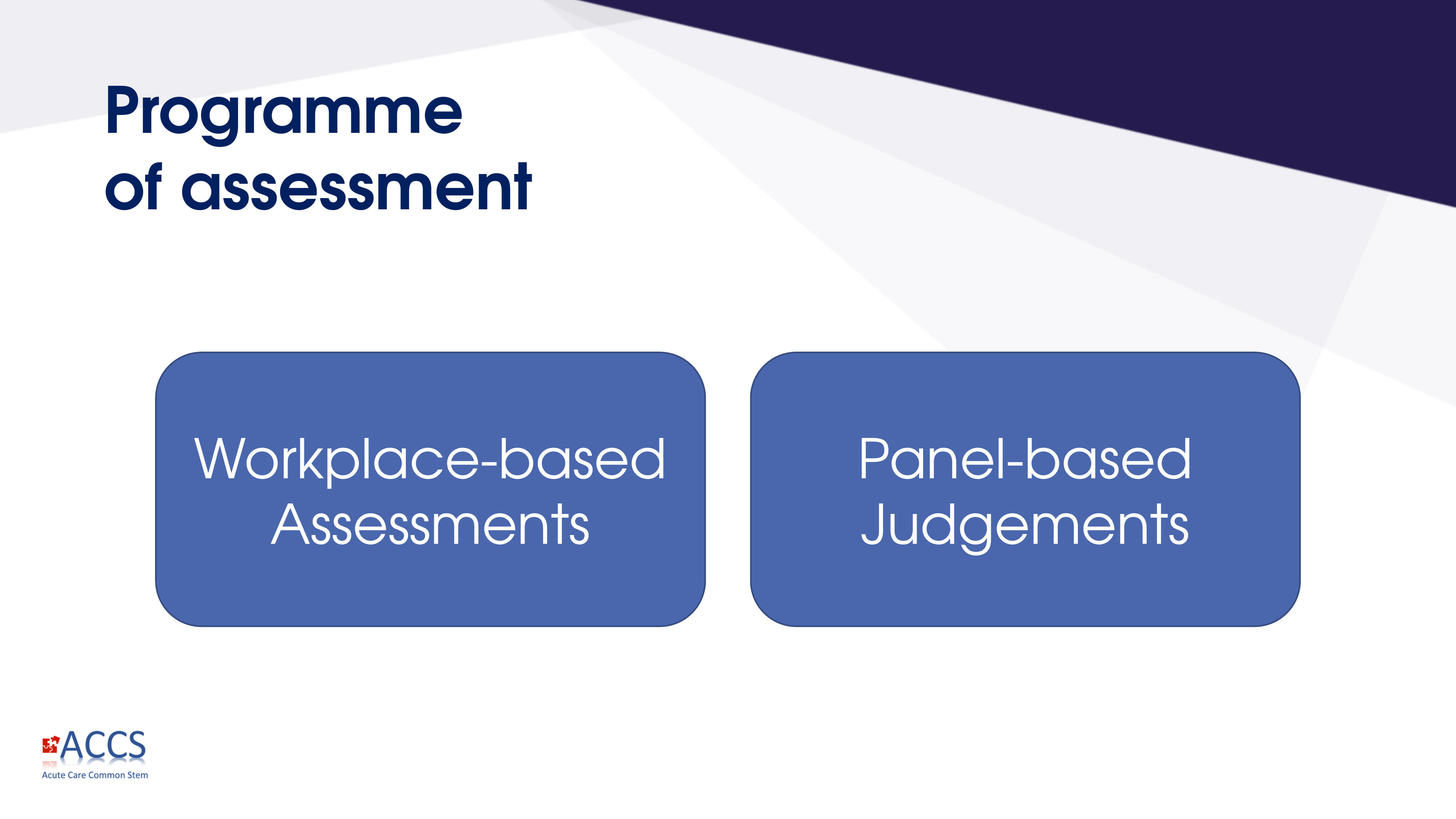

# Programme of assessment
Panel-based Judgements
Workplace-based Assessments